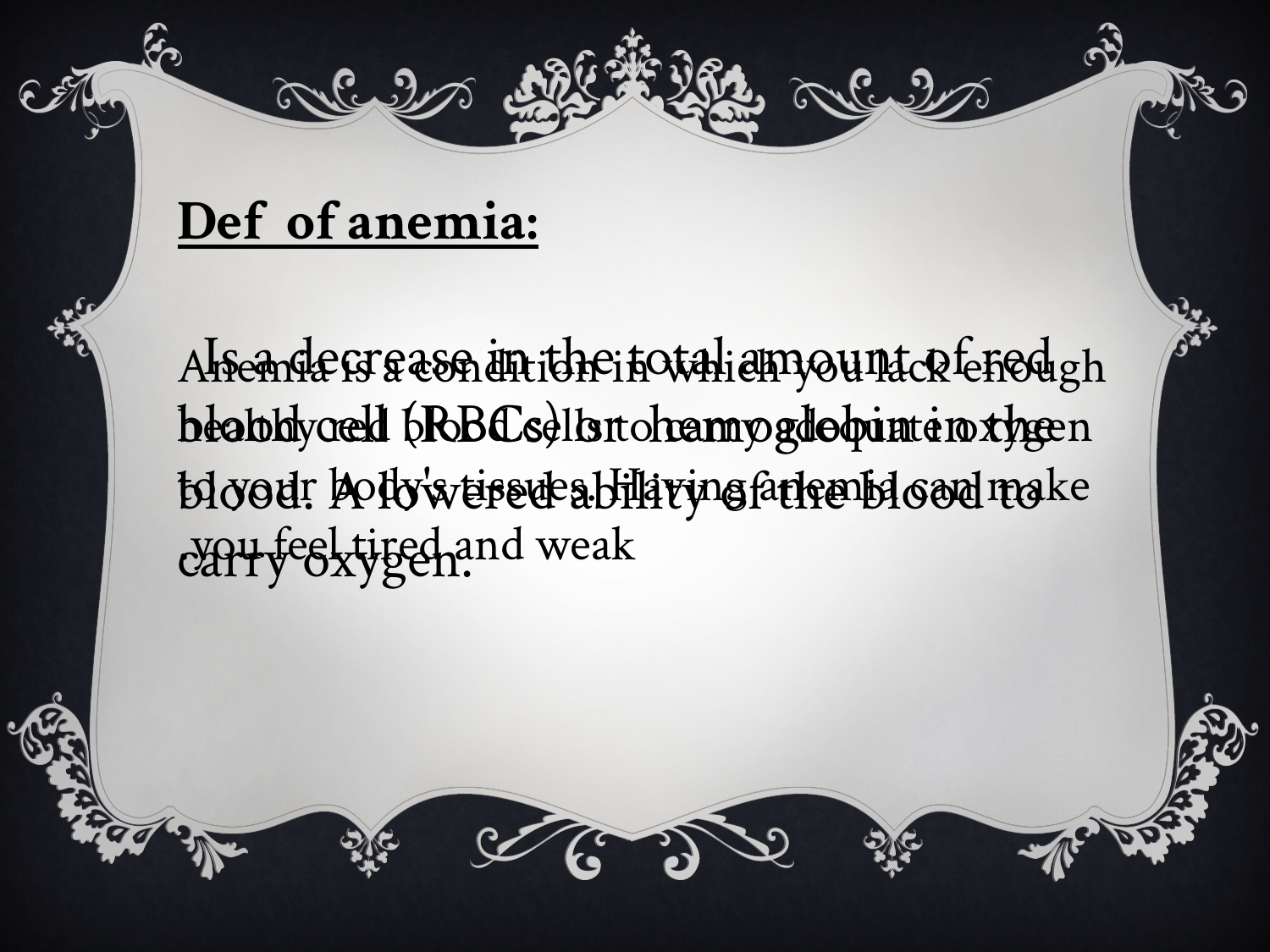

Def  of anemia:

  Is a decrease in the total amount of red blood cell (RBCs) or  hemoglobin in the blood. A lowered ability of the blood to carry oxygen.
Anemia is a condition in which you lack enough healthy red blood cells to carry adequate oxygen to your body's tissues. Having anemia can make you feel tired and weak.